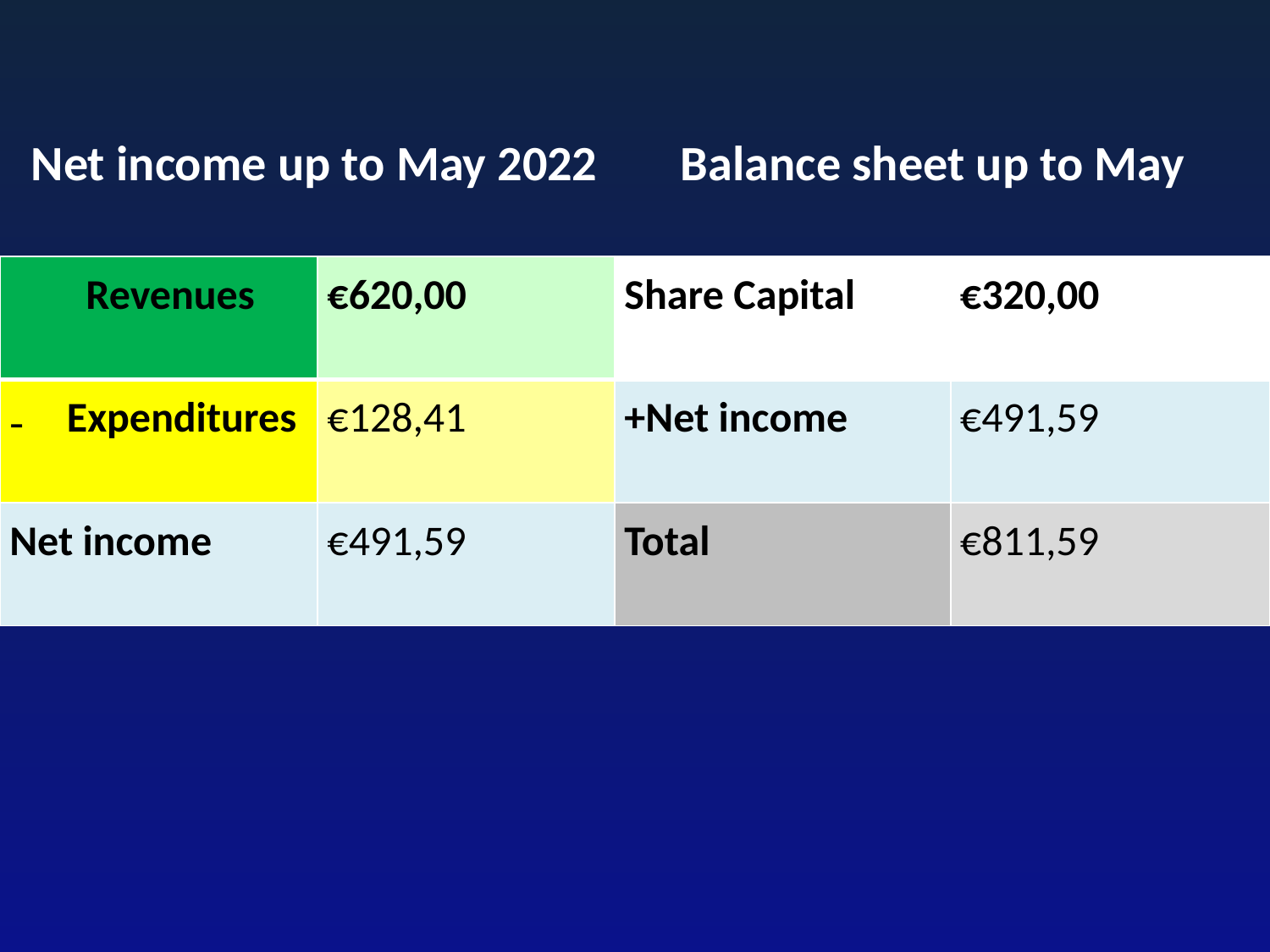

Net income up to May 2022
Balance sheet up to May
| Revenues | €620,00 |
| --- | --- |
| Expenditures | €128,41 |
| Net income | €491,59 |
| Share Capital | €320,00 |
| --- | --- |
| +Net income | €491,59 |
| Total | €811,59 |